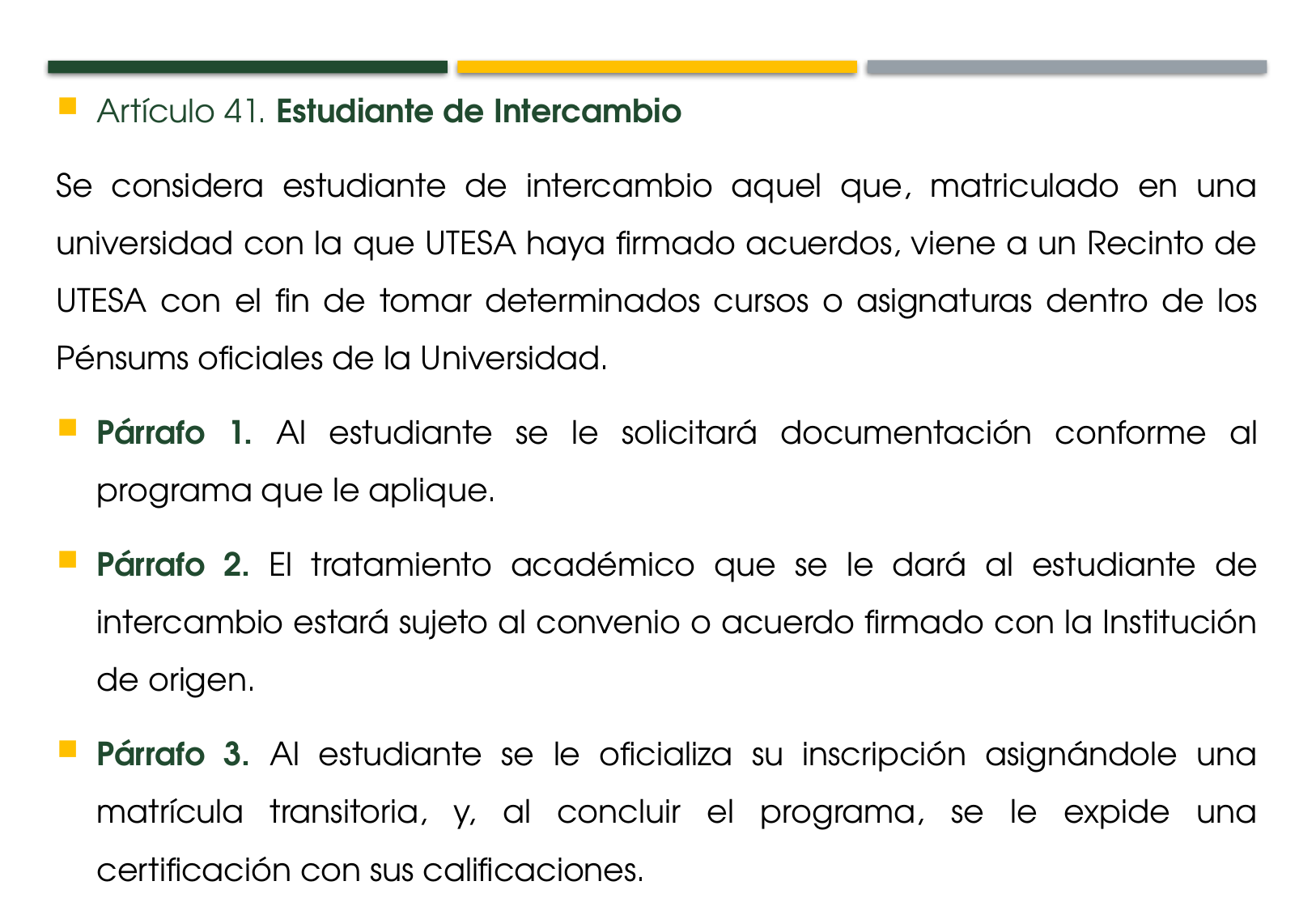

Artículo 41. Estudiante de Intercambio
Se considera estudiante de intercambio aquel que, matriculado en una universidad con la que UTESA haya firmado acuerdos, viene a un Recinto de UTESA con el fin de tomar determinados cursos o asignaturas dentro de los Pénsums oficiales de la Universidad.
Párrafo 1. Al estudiante se le solicitará documentación conforme al programa que le aplique.
Párrafo 2. El tratamiento académico que se le dará al estudiante de intercambio estará sujeto al convenio o acuerdo firmado con la Institución de origen.
Párrafo 3. Al estudiante se le oficializa su inscripción asignándole una matrícula transitoria, y, al concluir el programa, se le expide una certificación con sus calificaciones.